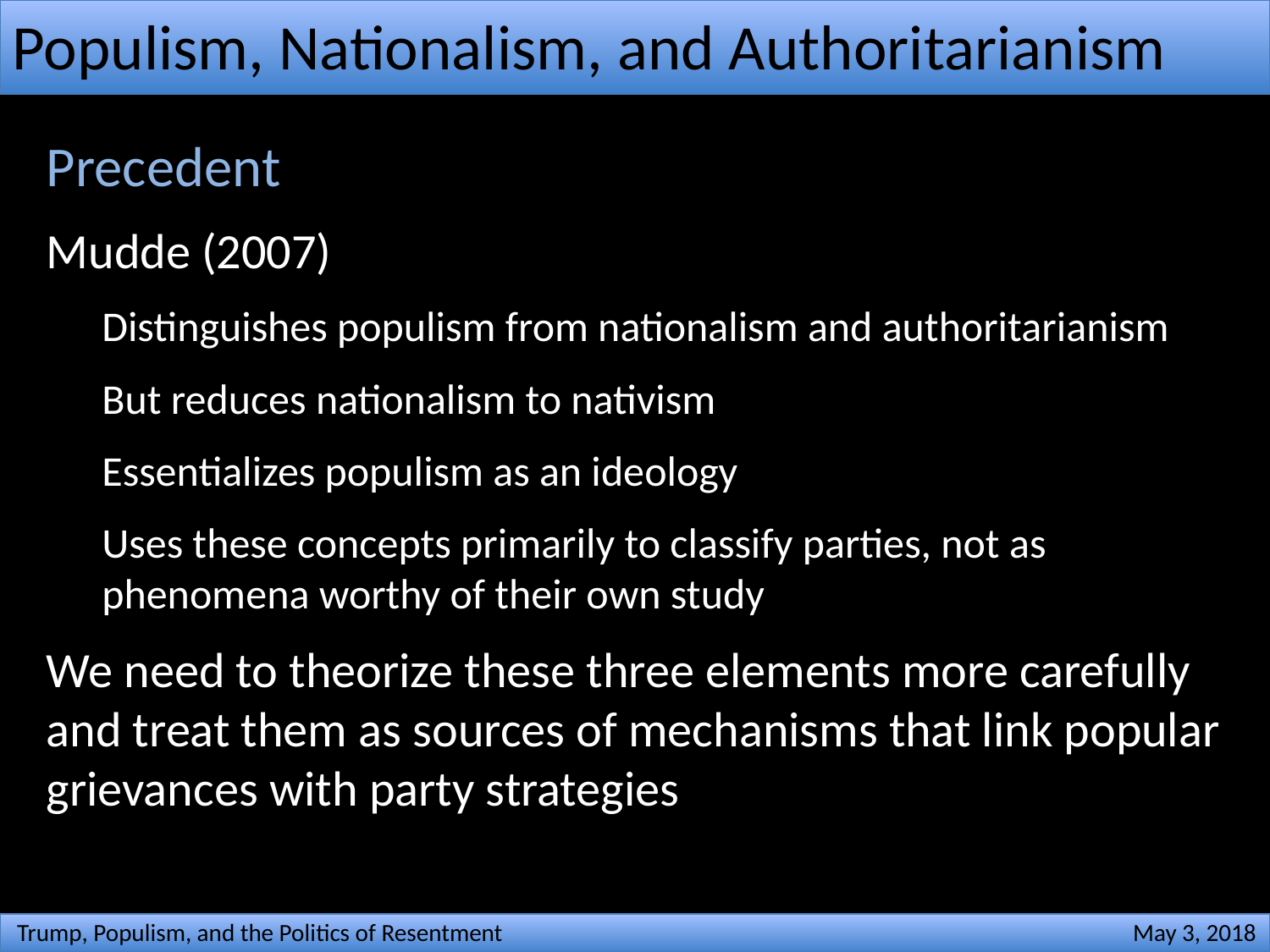

# Populism, Nationalism, and Authoritarianism
Precedent
Mudde (2007)
Distinguishes populism from nationalism and authoritarianism
But reduces nationalism to nativism
Essentializes populism as an ideology
Uses these concepts primarily to classify parties, not as phenomena worthy of their own study
We need to theorize these three elements more carefully and treat them as sources of mechanisms that link popular grievances with party strategies